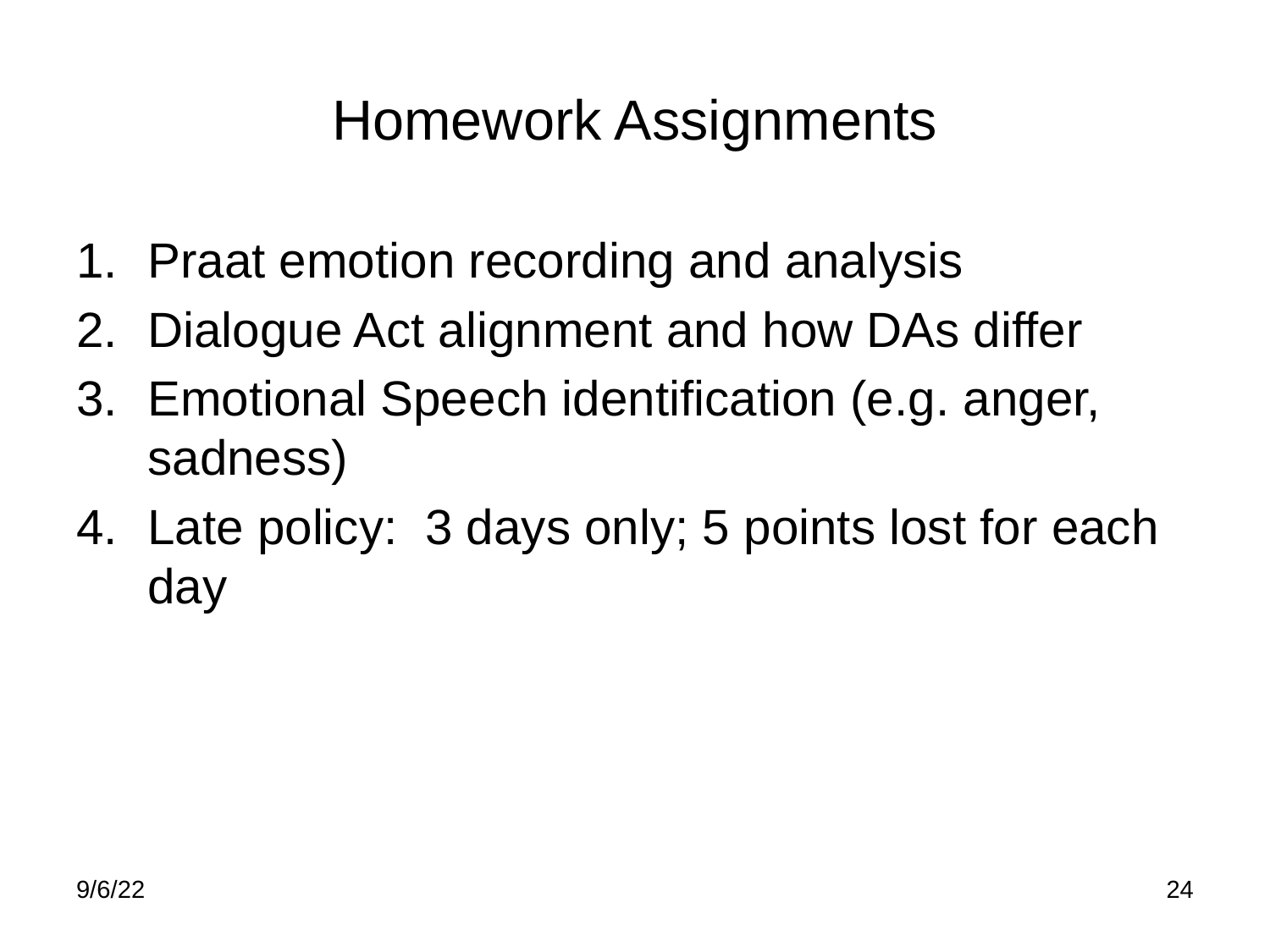

# Homework Assignments
Praat emotion recording and analysis
Dialogue Act alignment and how DAs differ
Emotional Speech identification (e.g. anger, sadness)
Late policy:  3 days only; 5 points lost for each day
9/6/22
24